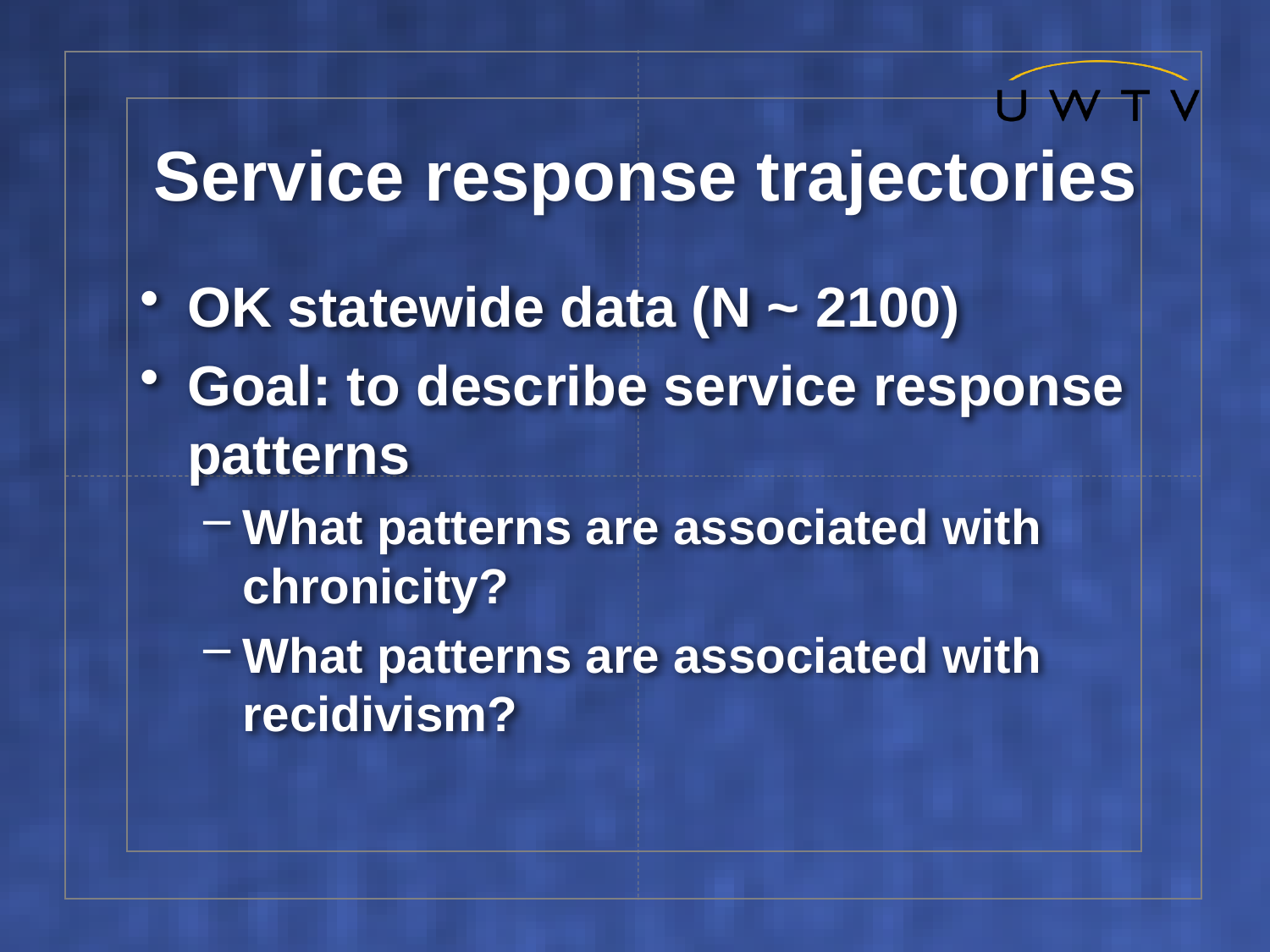

# Service response trajectories
OK statewide data (N ~ 2100)
Goal: to describe service response patterns
What patterns are associated with chronicity?
What patterns are associated with recidivism?